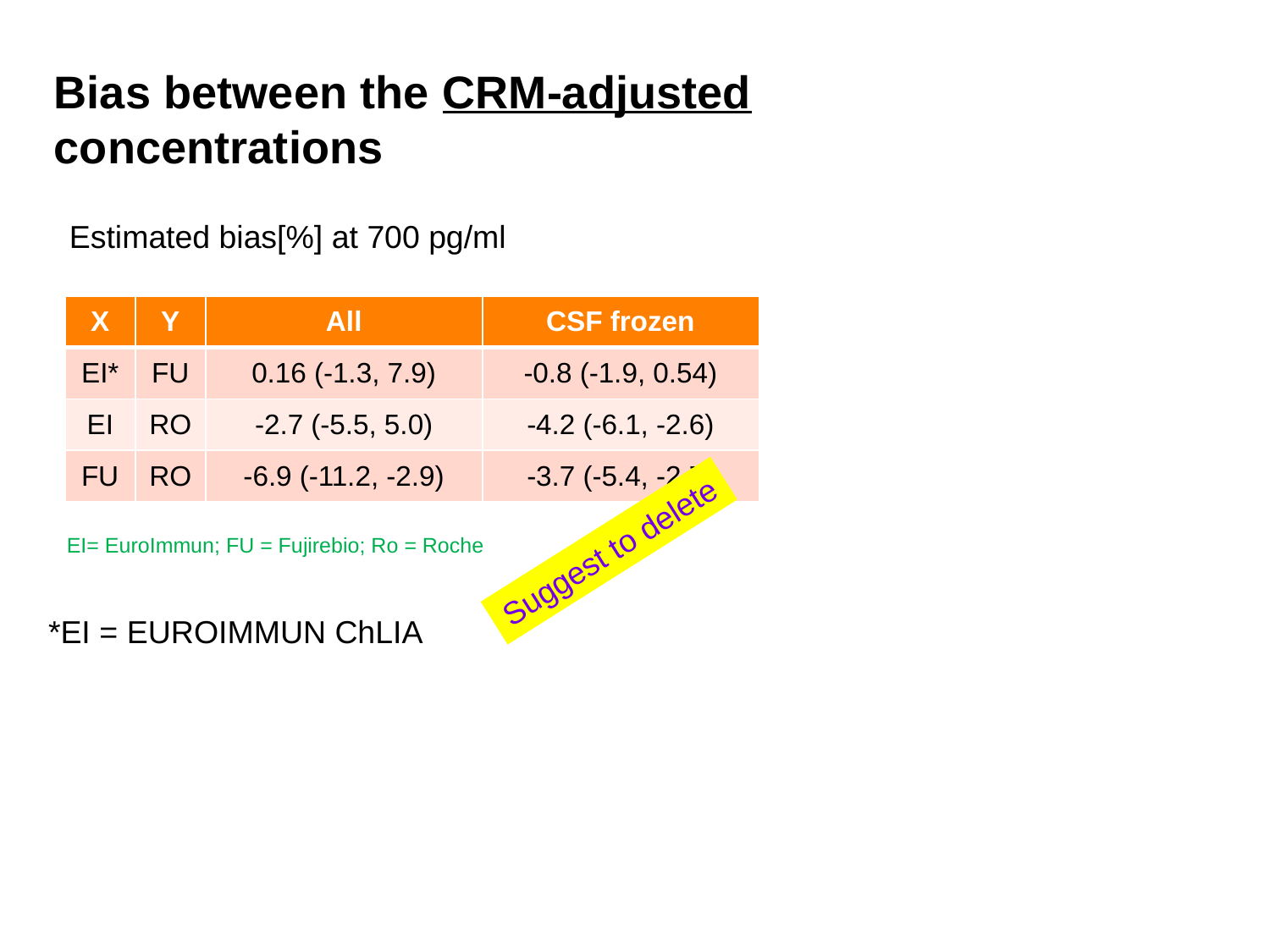

# Bias between the CRM-adjusted concentrations
Estimated bias[%] at 700 pg/ml
| X | Y | All | CSF frozen |
| --- | --- | --- | --- |
| EI\* | FU | 0.16 (-1.3, 7.9) | -0.8 (-1.9, 0.54) |
| EI | RO | -2.7 (-5.5, 5.0) | -4.2 (-6.1, -2.6) |
| FU | RO | -6.9 (-11.2, -2.9) | -3.7 (-5.4, -2.7) |
Suggest to delete
EI= EuroImmun; FU = Fujirebio; Ro = Roche
*EI = EUROIMMUN ChLIA